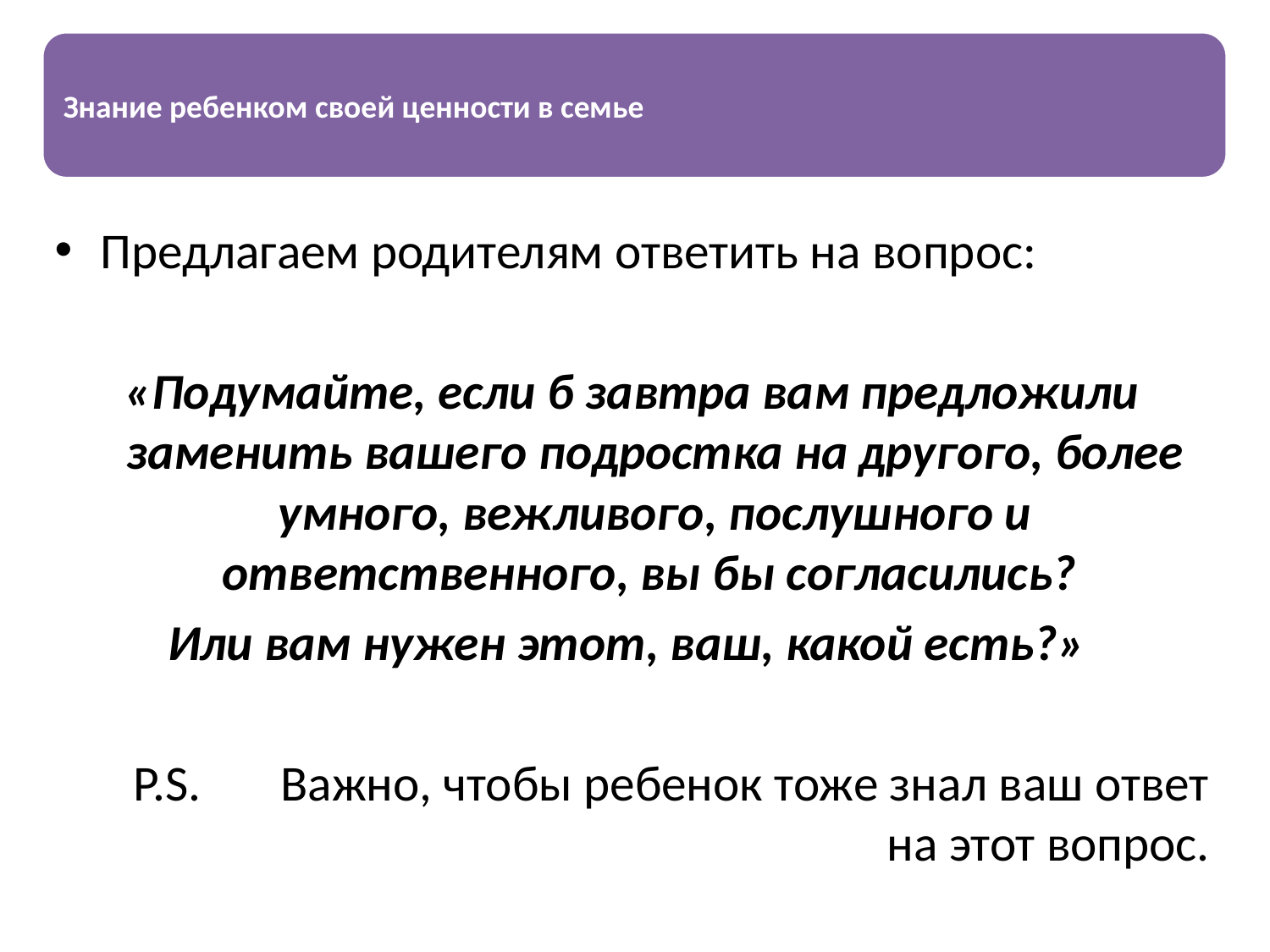

Знание ребенком своей ценности в семье
Предлагаем родителям ответить на вопрос:

«Подумайте, если б завтра вам предложили заменить вашего подростка на другого, более умного, вежливого, послушного и ответственного, вы бы согласились?
Или вам нужен этот, ваш, какой есть?»

    P.S.       Важно, чтобы ребенок тоже знал ваш ответ на этот вопрос.